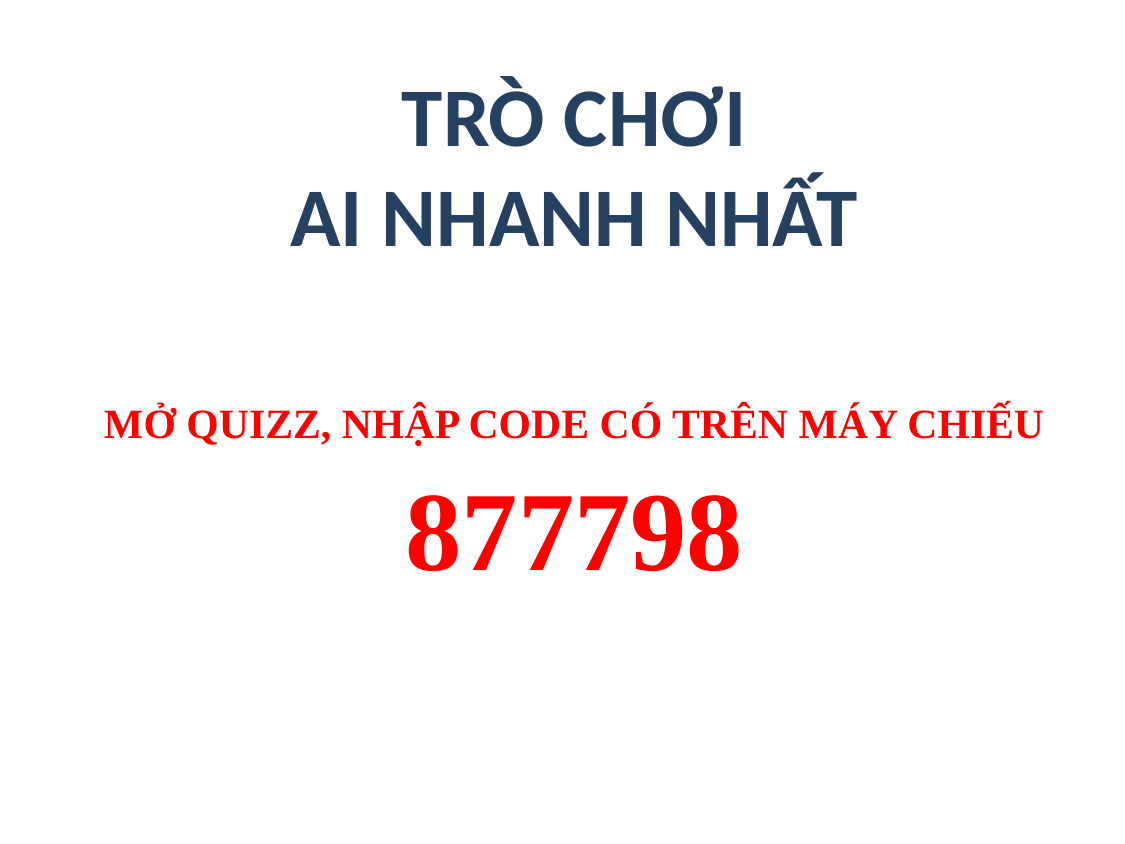

TRÒ CHƠI
AI NHANH NHẤT
MỞ QUIZZ, NHẬP CODE CÓ TRÊN MÁY CHIẾU
877798